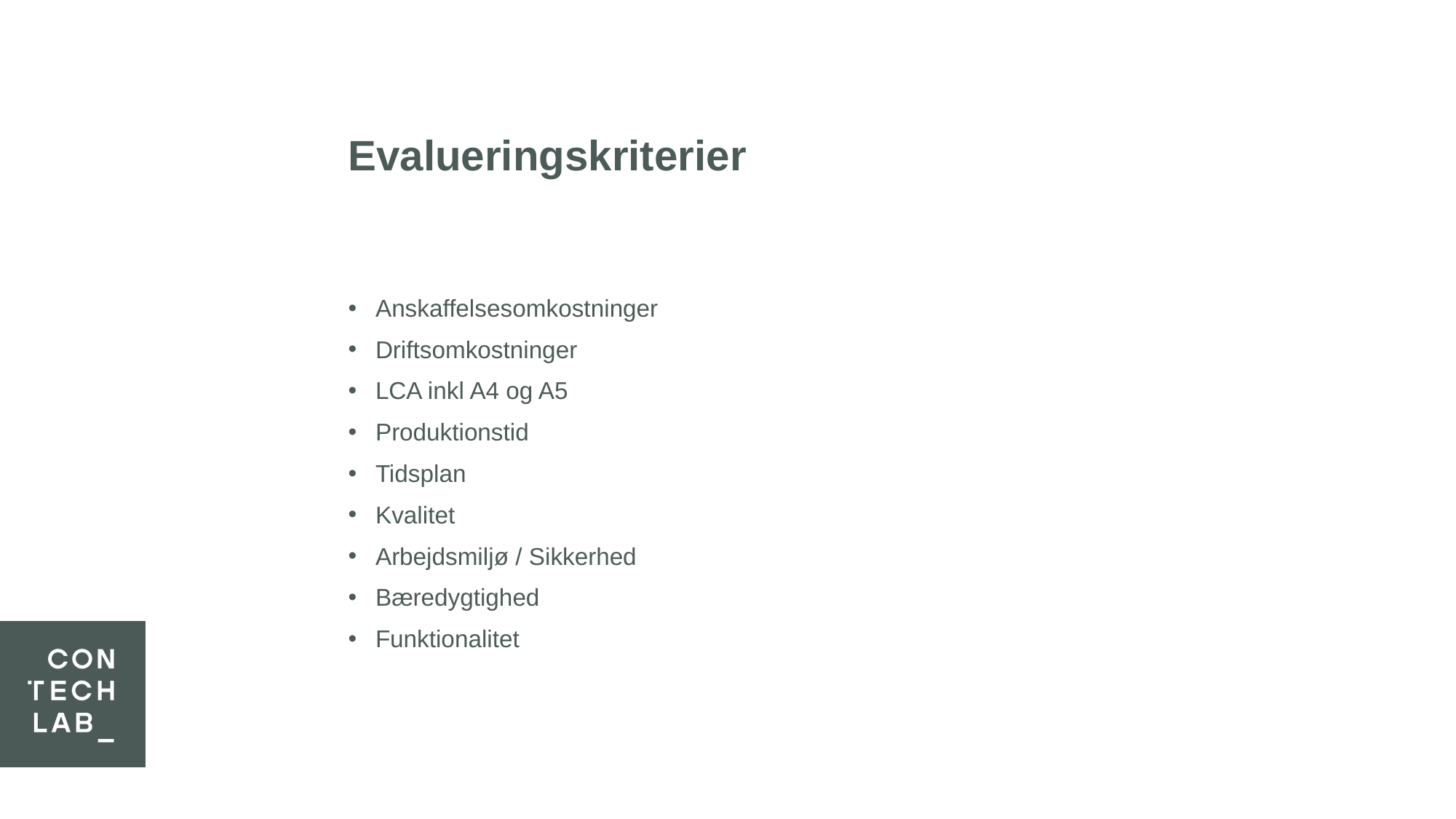

# Evalueringskriterier

Anskaffelsesomkostninger
Driftsomkostninger
LCA inkl A4 og A5
Produktionstid
Tidsplan
Kvalitet
Arbejdsmiljø / Sikkerhed
Bæredygtighed
Funktionalitet